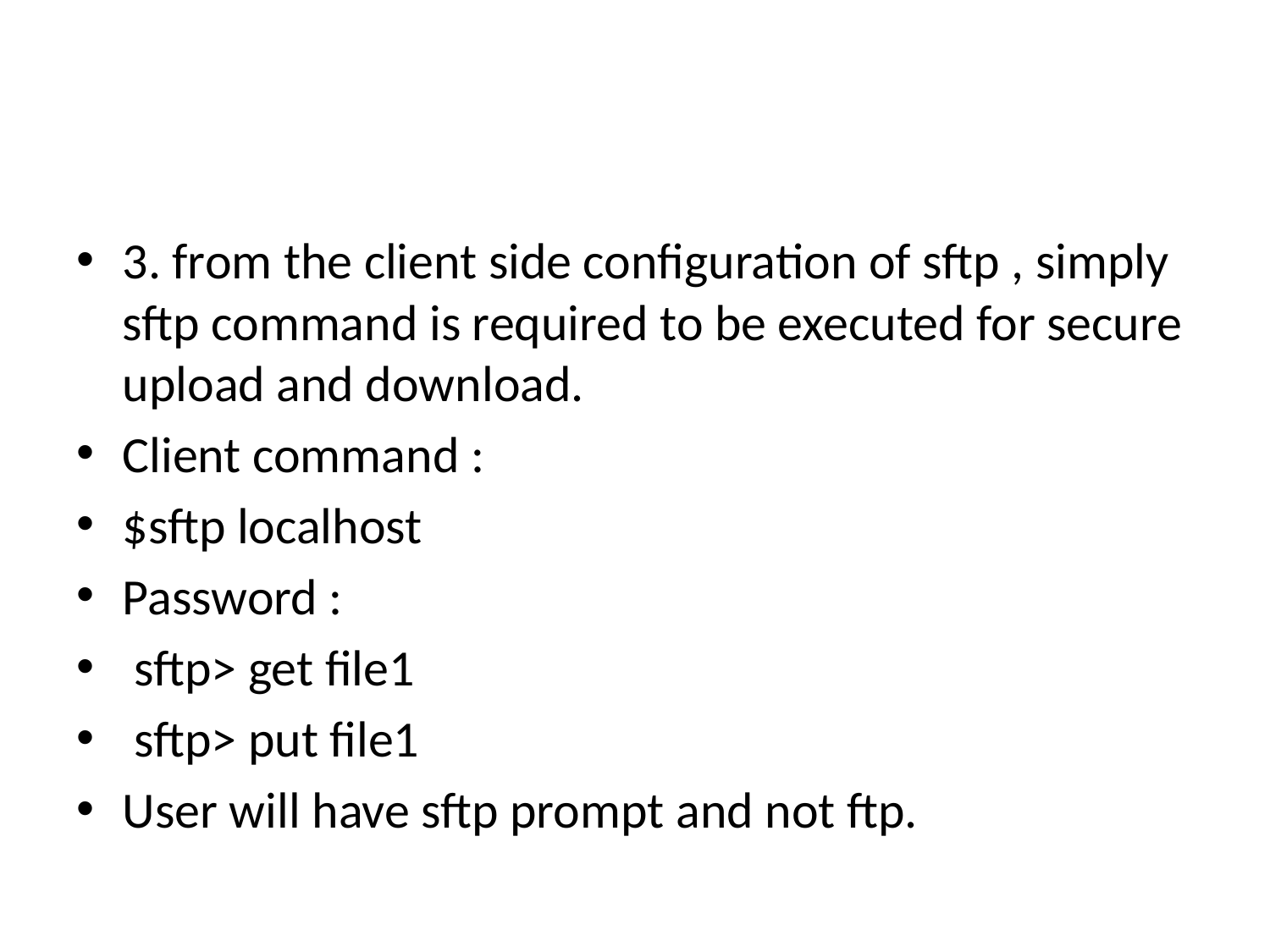

#
3. from the client side configuration of sftp , simply sftp command is required to be executed for secure upload and download.
Client command :
$sftp localhost
Password :
 sftp> get file1
 sftp> put file1
User will have sftp prompt and not ftp.